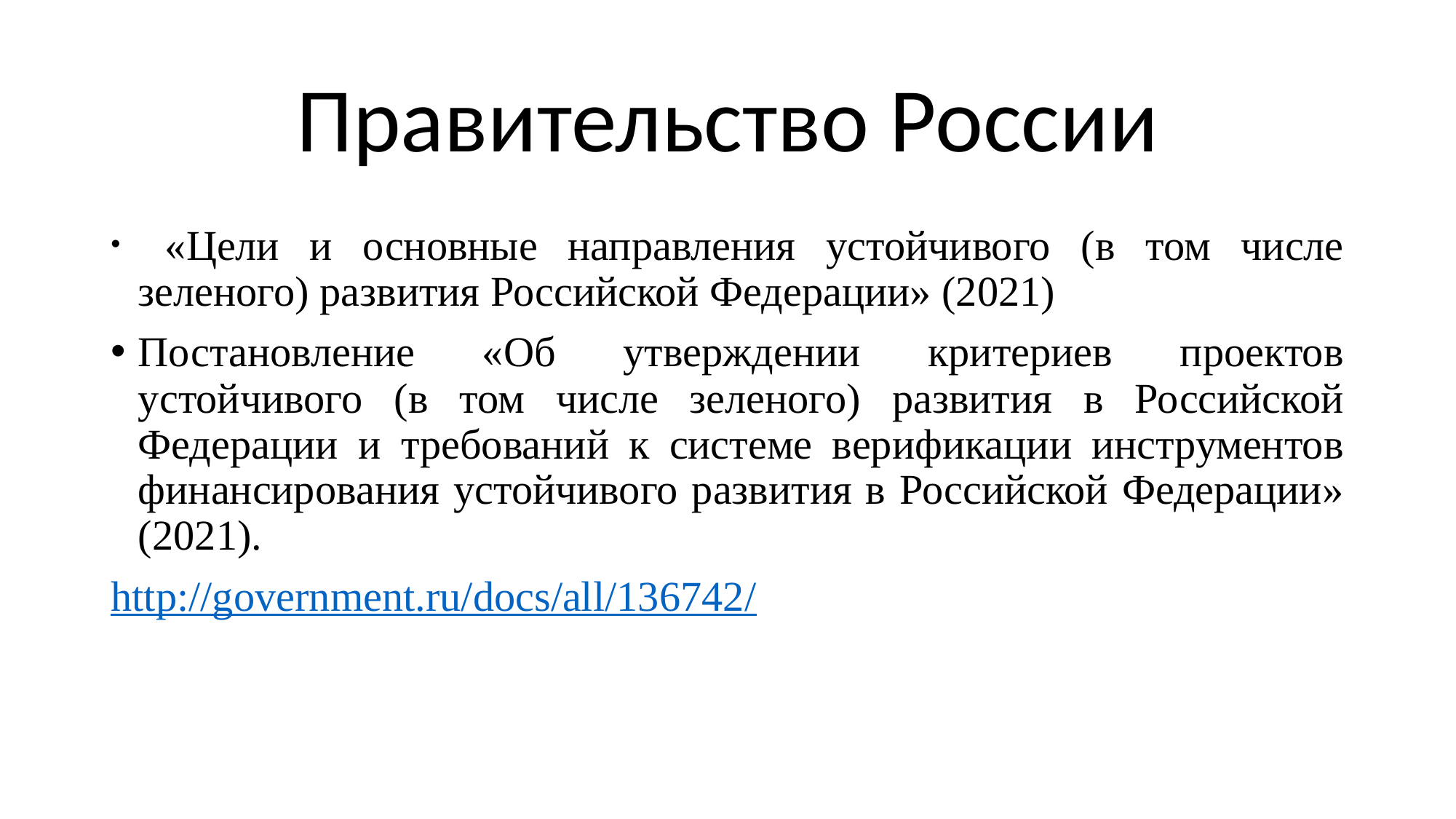

# Правительство России
 «Цели и основные направления устойчивого (в том числе зеленого) развития Российской Федерации» (2021)
Постановление «Об утверждении критериев проектов устойчивого (в том числе зеленого) развития в Российской Федерации и требований к системе верификации инструментов финансирования устойчивого развития в Российской Федерации» (2021).
http://government.ru/docs/all/136742/